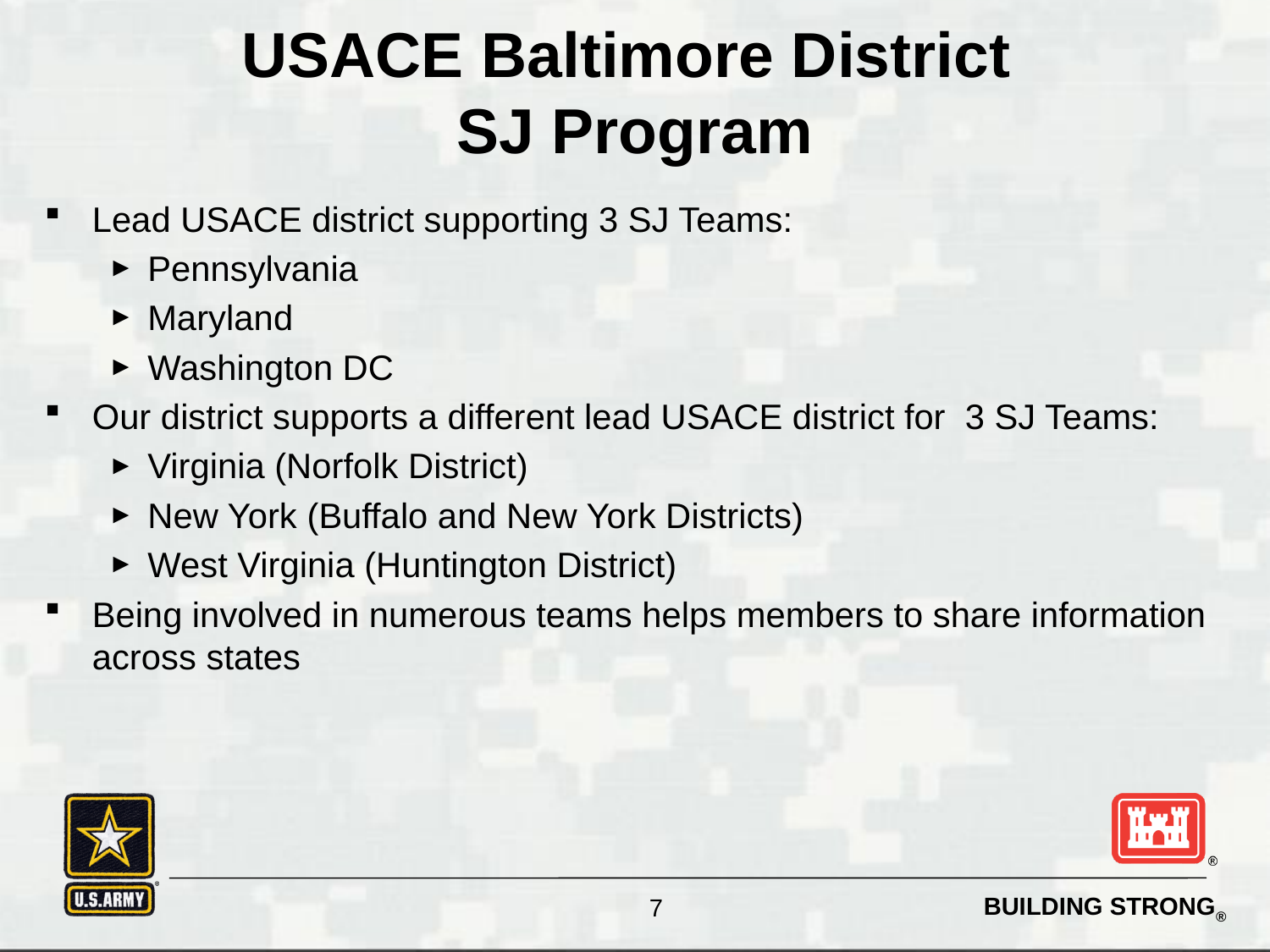

# USACE Baltimore District SJ Program
Lead USACE district supporting 3 SJ Teams:
Pennsylvania
Maryland
Washington DC
Our district supports a different lead USACE district for  3 SJ Teams:
Virginia (Norfolk District)
New York (Buffalo and New York Districts)
West Virginia (Huntington District)
Being involved in numerous teams helps members to share information across states
7